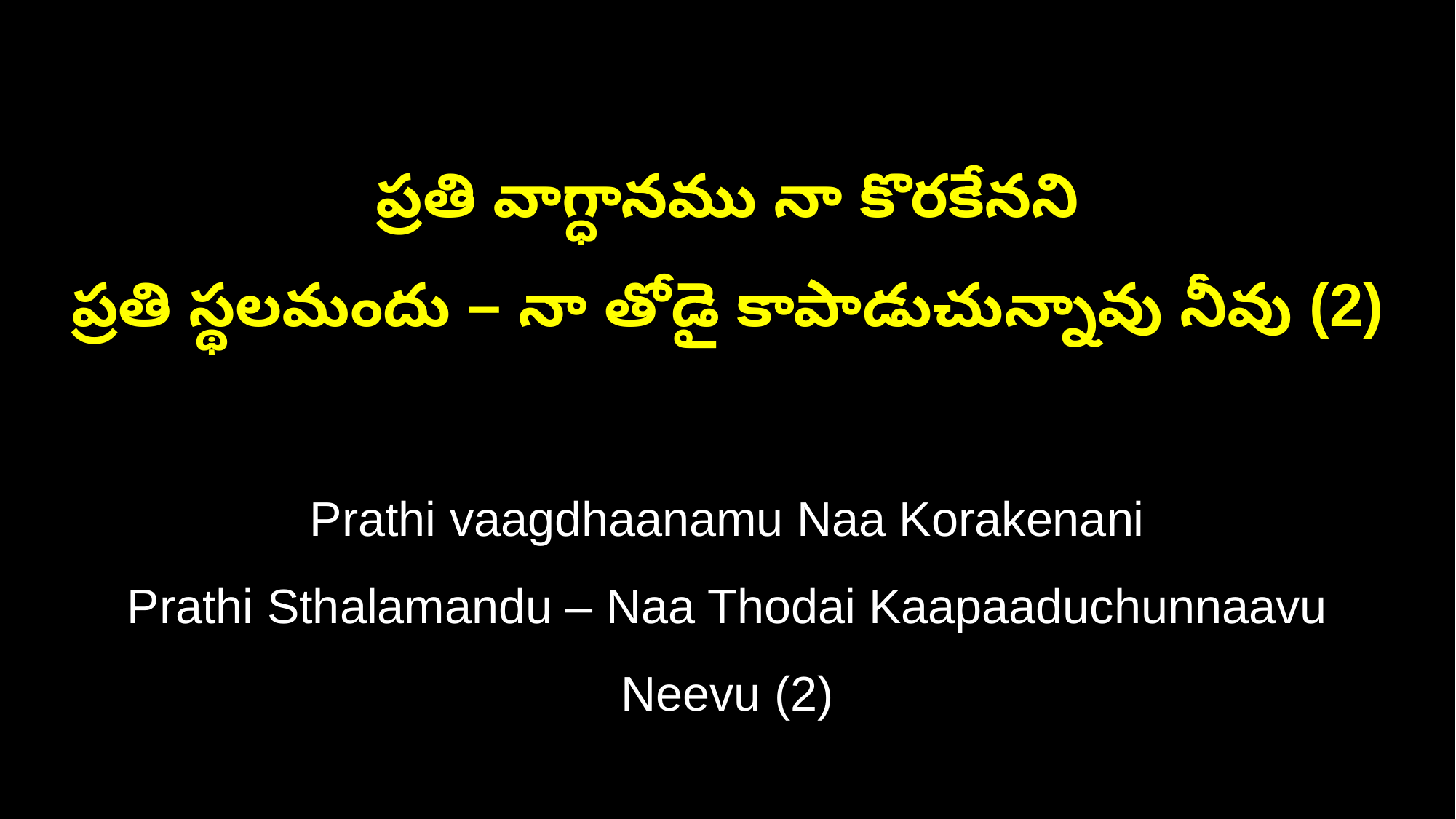

ప్రతి వాగ్ధానము నా కొరకేనని
ప్రతి స్థలమందు – నా తోడై కాపాడుచున్నావు నీవు (2)
Prathi vaagdhaanamu Naa Korakenani
Prathi Sthalamandu – Naa Thodai Kaapaaduchunnaavu Neevu (2)